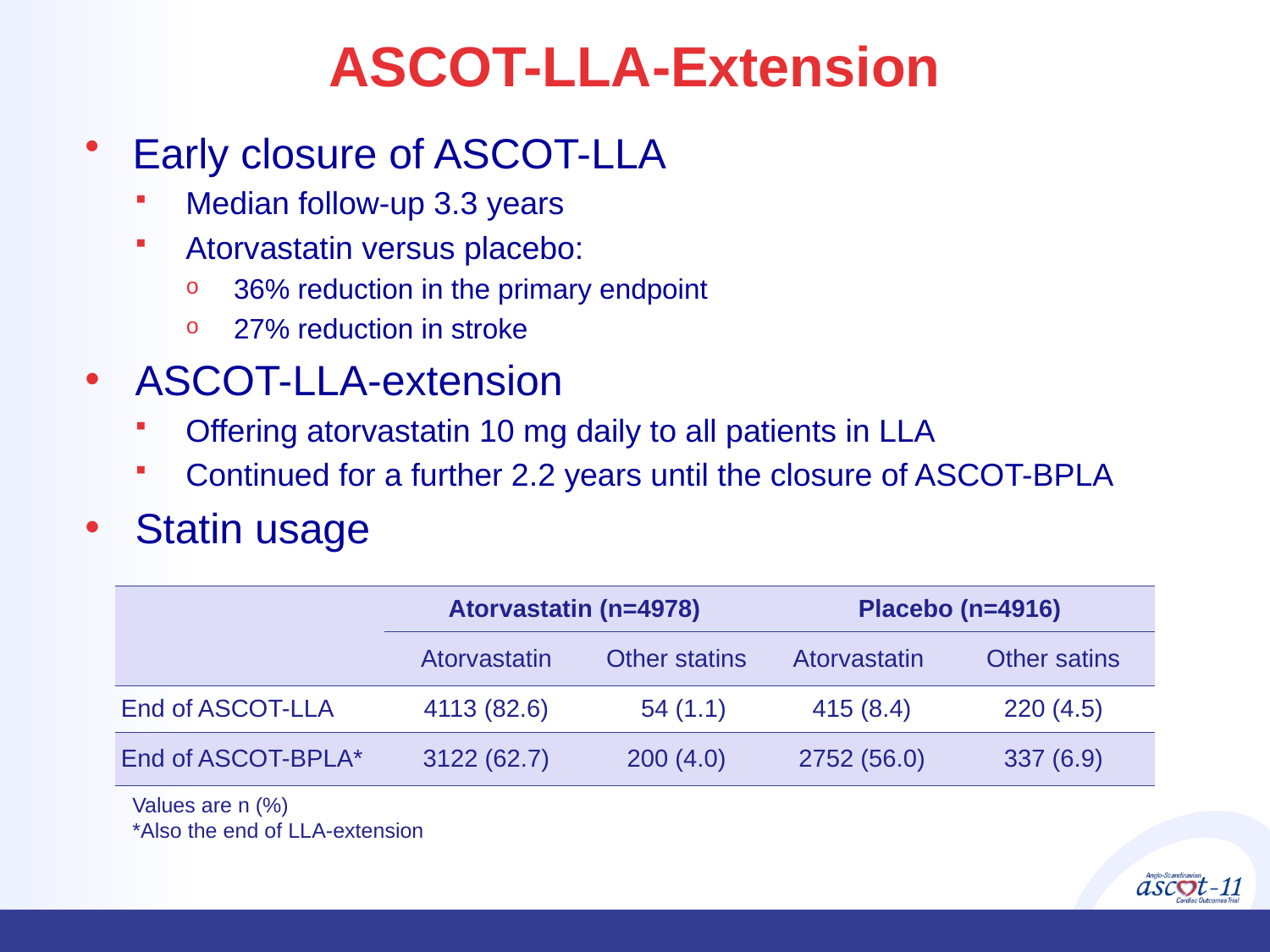

# ASCOT-LLA-Extension
Early closure of ASCOT-LLA
Median follow-up 3.3 years
Atorvastatin versus placebo:
36% reduction in the primary endpoint
27% reduction in stroke
ASCOT-LLA-extension
Offering atorvastatin 10 mg daily to all patients in LLA
Continued for a further 2.2 years until the closure of ASCOT-BPLA
Statin usage
|  | Atorvastatin (n=4978) |  | Placebo (n=4916) |  |
| --- | --- | --- | --- | --- |
|  | Atorvastatin | Other statins | Atorvastatin | Other satins |
| End of ASCOT-LLA | 4113 (82.6) | 54 (1.1) | 415 (8.4) | 220 (4.5) |
| End of ASCOT-BPLA\* | 3122 (62.7) | 200 (4.0) | 2752 (56.0) | 337 (6.9) |
Values are n (%)
*Also the end of LLA-extension